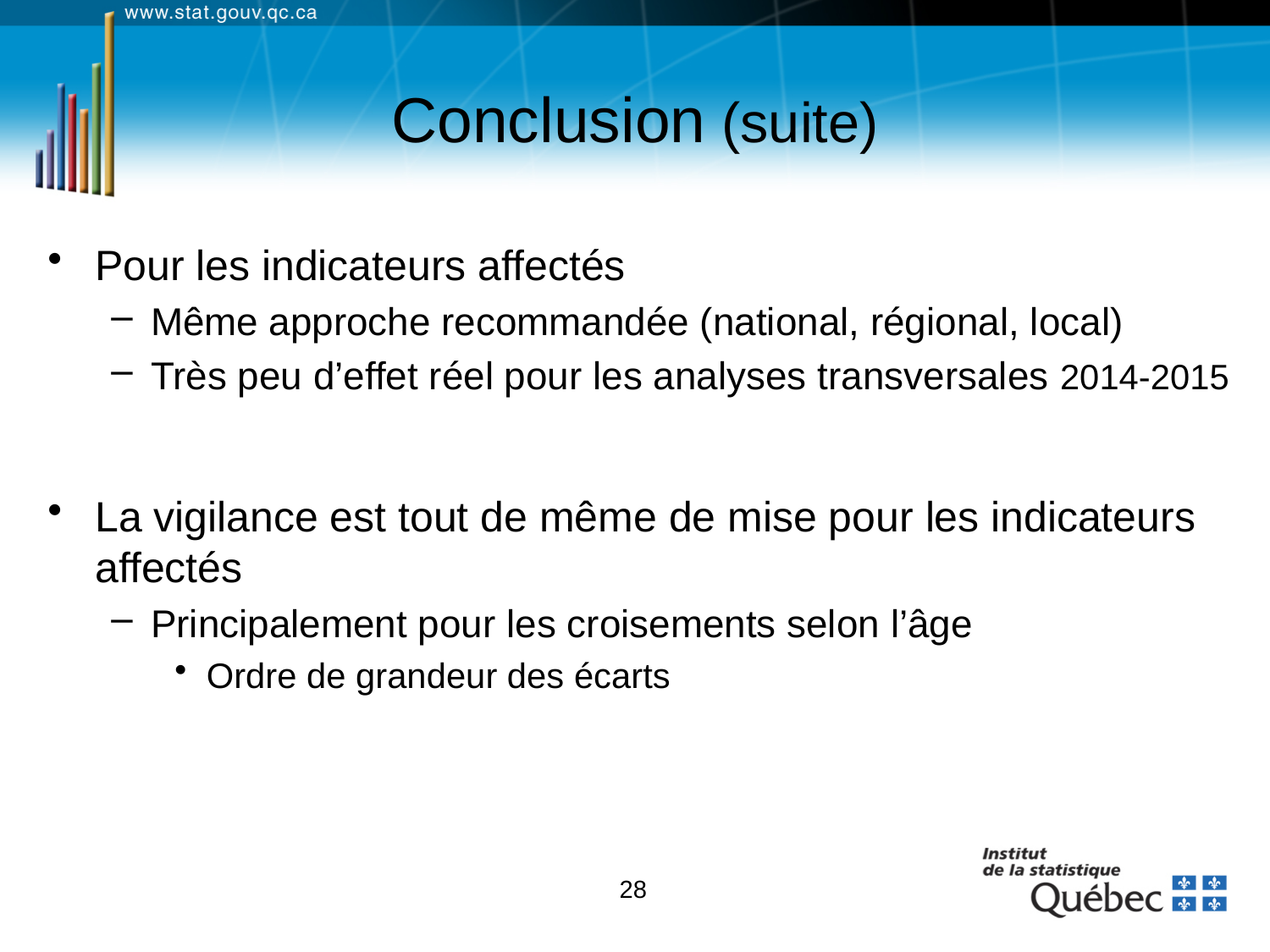

# Conclusion (suite)

Pour les indicateurs affectés
Même approche recommandée (national, régional, local)
Très peu d’effet réel pour les analyses transversales 2014-2015

La vigilance est tout de même de mise pour les indicateurs affectés
Principalement pour les croisements selon l’âge
Ordre de grandeur des écarts

28